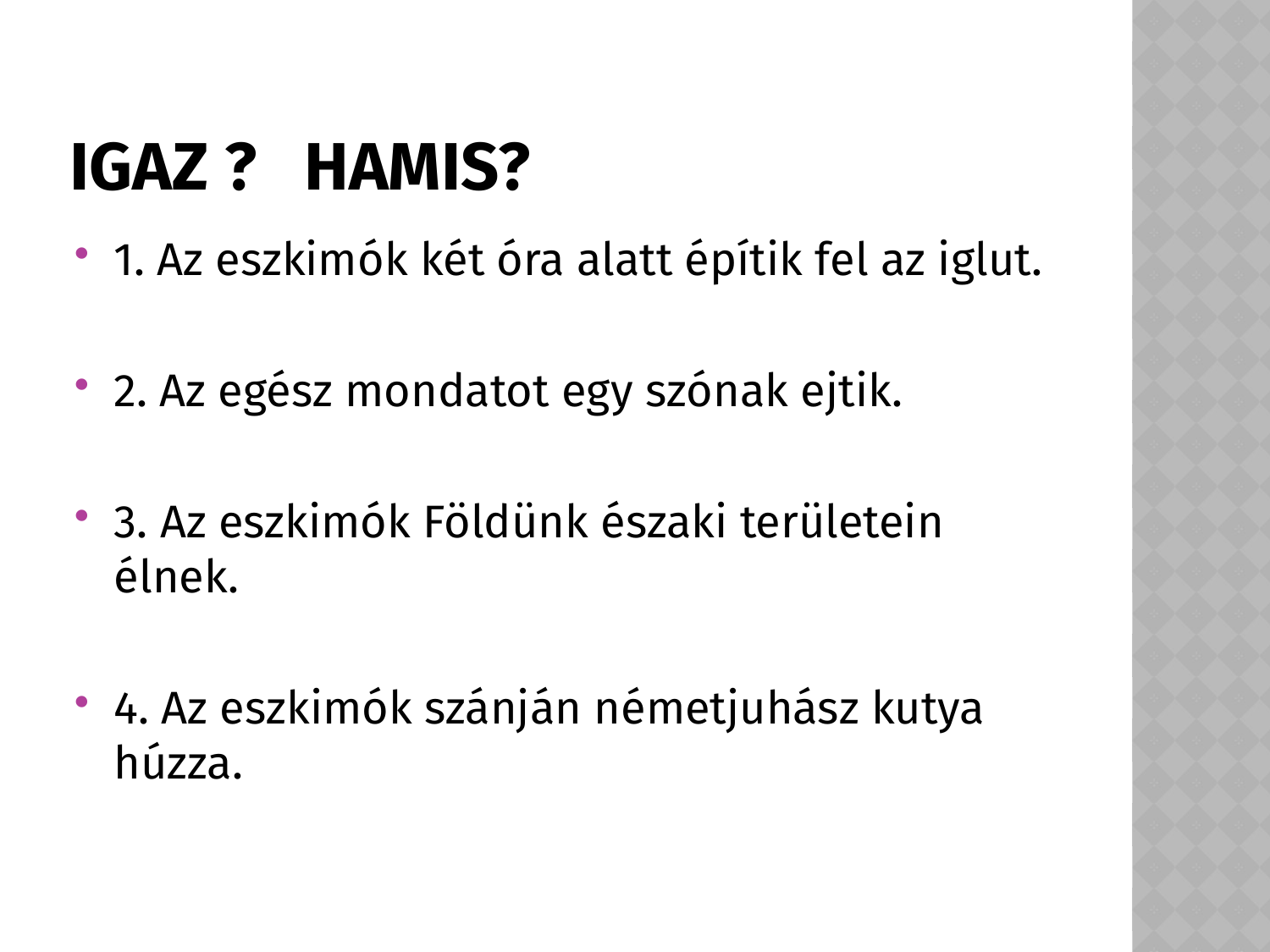

# IGAZ ?   HAMIS?
1. Az eszkimók két óra alatt építik fel az iglut.

2. Az egész mondatot egy szónak ejtik.

3. Az eszkimók Földünk északi területein élnek.

4. Az eszkimók szánján németjuhász kutya húzza.